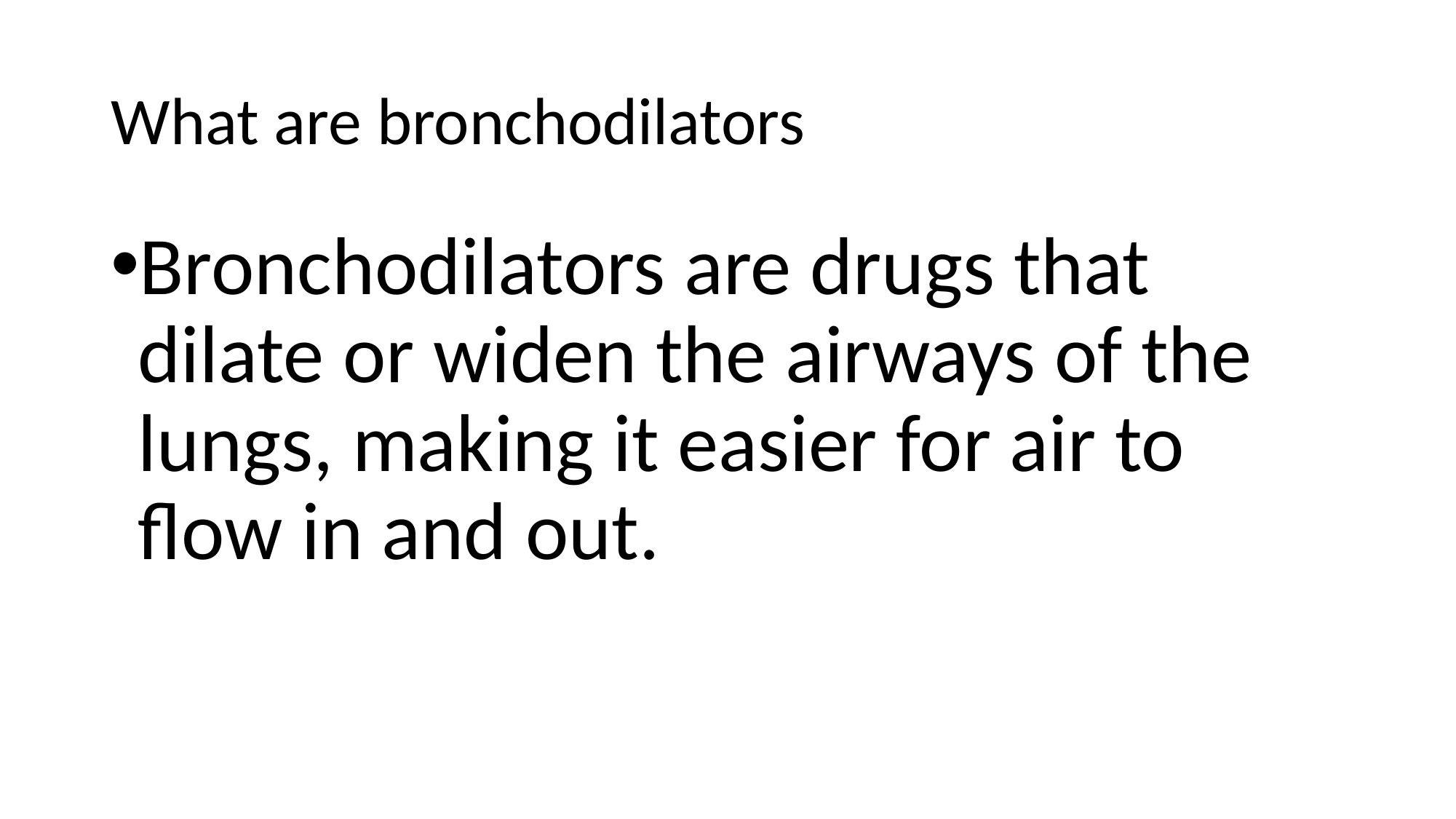

# What are bronchodilators
Bronchodilators are drugs that dilate or widen the airways of the lungs, making it easier for air to flow in and out.